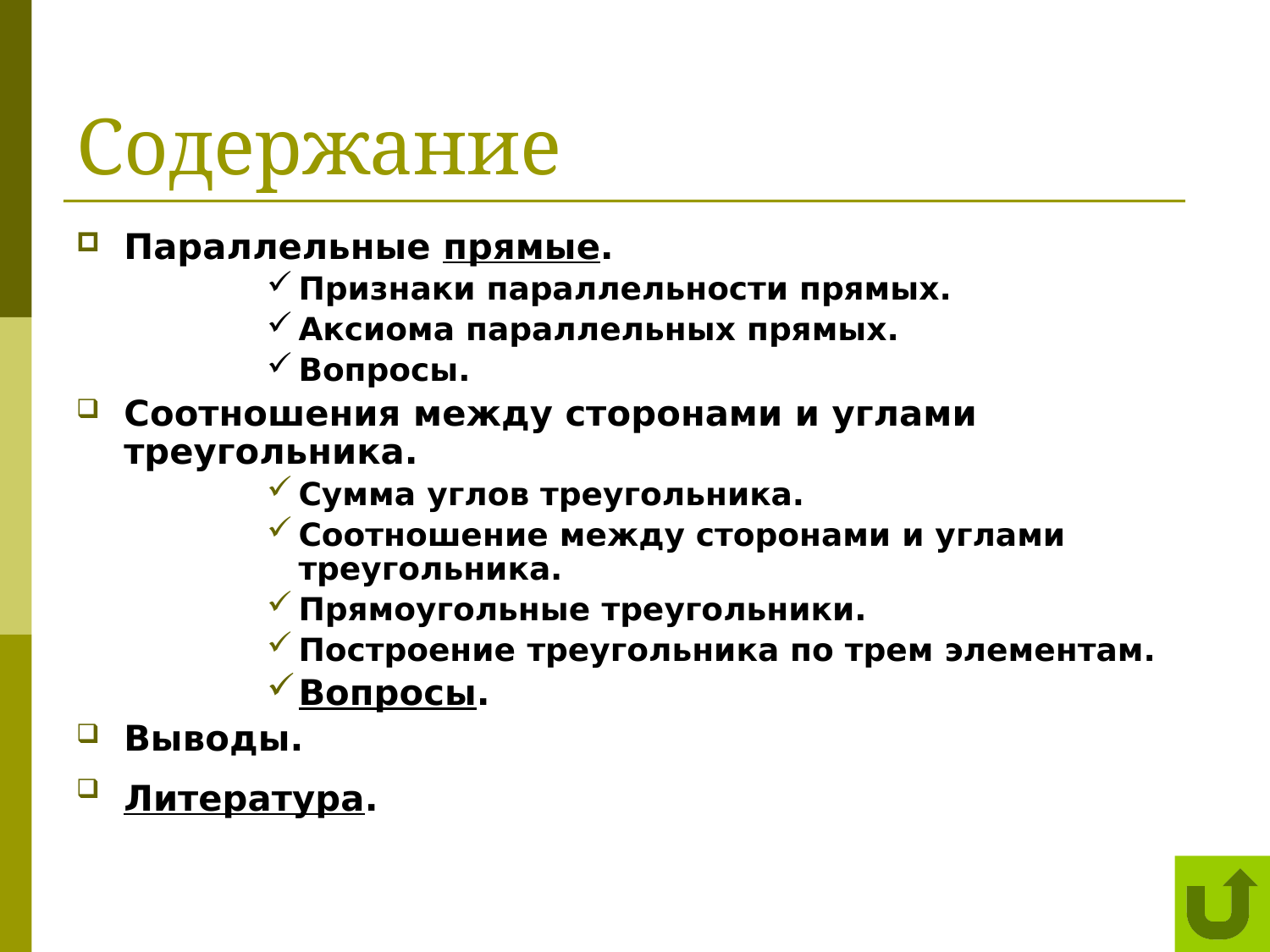

# Содержание
Параллельные прямые.
Признаки параллельности прямых.
Аксиома параллельных прямых.
Вопросы.
Соотношения между сторонами и углами треугольника.
Сумма углов треугольника.
Соотношение между сторонами и углами треугольника.
Прямоугольные треугольники.
Построение треугольника по трем элементам.
Вопросы.
Выводы.
Литература.